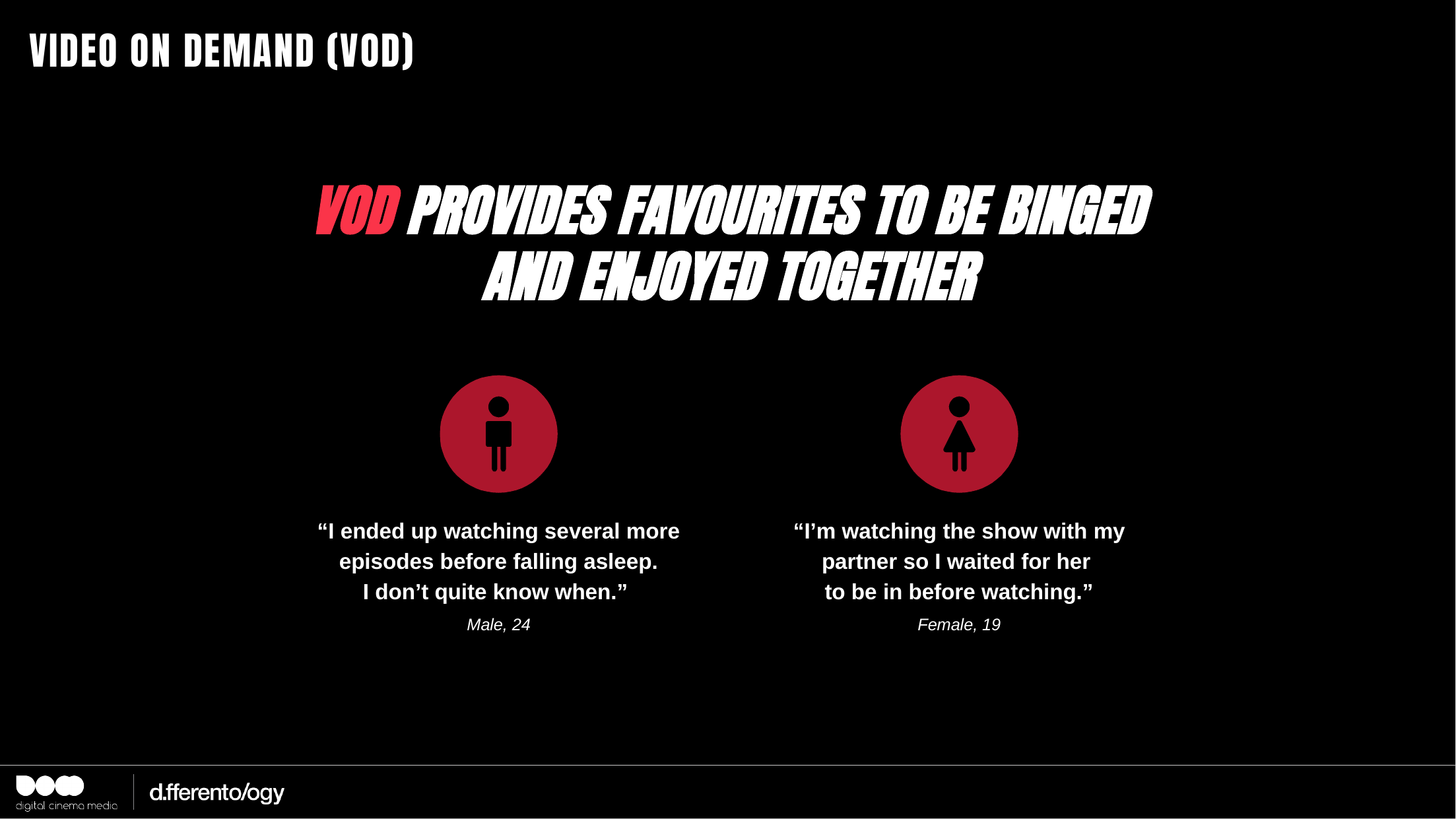

# Video on demand (VOD)
VOD PROVIDES FAVOURITES TO BE BINGED AND ENJOYED TOGETHER

“I ended up watching several more episodes before falling asleep.
I don’t quite know when.”
Male, 24
“I’m watching the show with my partner so I waited for her
to be in before watching.”
Female, 19